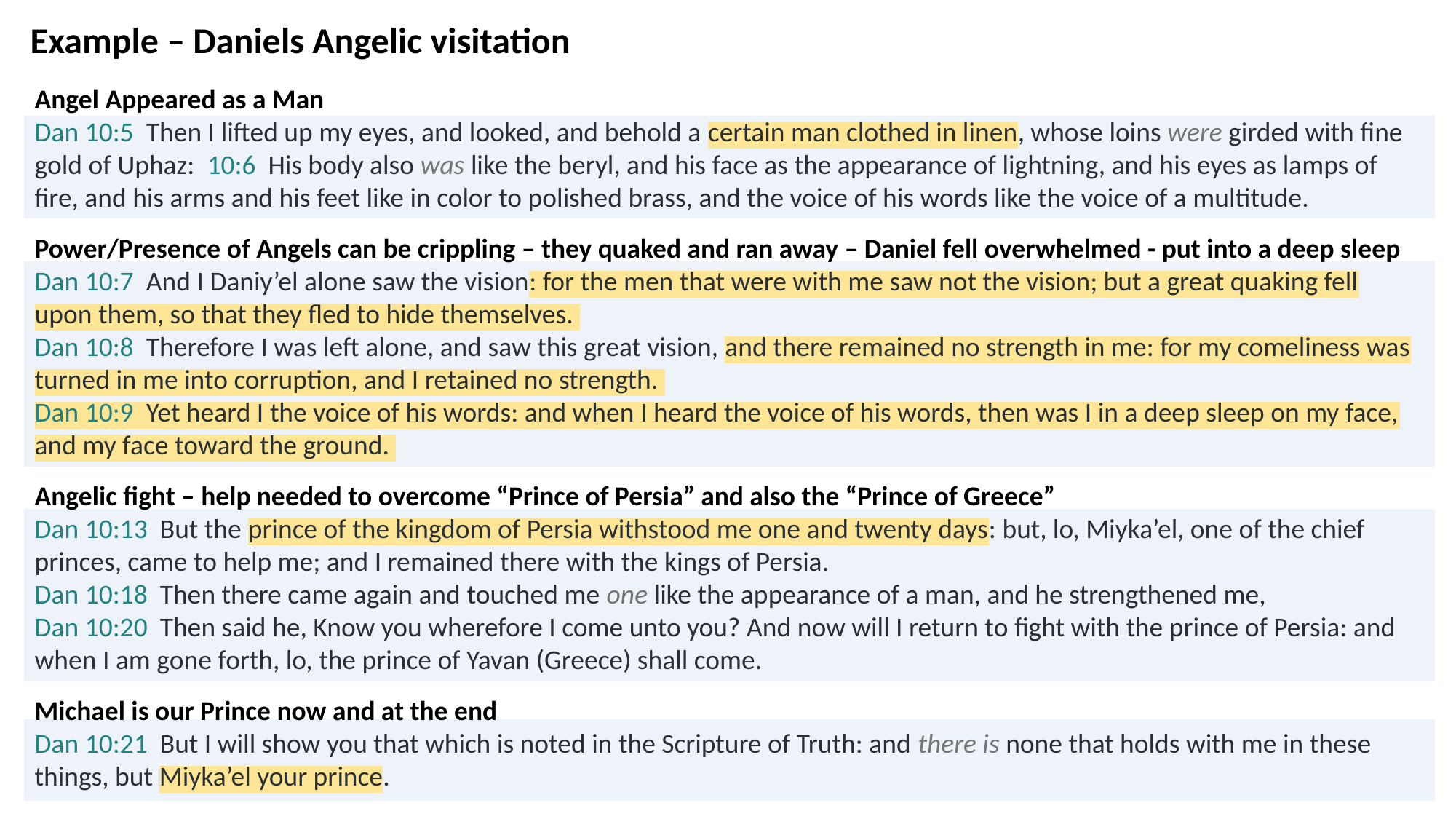

Example – Daniels Angelic visitation
Angel Appeared as a Man
Dan 10:5  Then I lifted up my eyes, and looked, and behold a certain man clothed in linen, whose loins were girded with fine gold of Uphaz:  10:6  His body also was like the beryl, and his face as the appearance of lightning, and his eyes as lamps of fire, and his arms and his feet like in color to polished brass, and the voice of his words like the voice of a multitude.

Power/Presence of Angels can be crippling – they quaked and ran away – Daniel fell overwhelmed - put into a deep sleep
Dan 10:7  And I Daniy’el alone saw the vision: for the men that were with me saw not the vision; but a great quaking fell upon them, so that they fled to hide themselves.
Dan 10:8  Therefore I was left alone, and saw this great vision, and there remained no strength in me: for my comeliness was turned in me into corruption, and I retained no strength.
Dan 10:9  Yet heard I the voice of his words: and when I heard the voice of his words, then was I in a deep sleep on my face, and my face toward the ground.

Angelic fight – help needed to overcome “Prince of Persia” and also the “Prince of Greece”
Dan 10:13  But the prince of the kingdom of Persia withstood me one and twenty days: but, lo, Miyka’el, one of the chief princes, came to help me; and I remained there with the kings of Persia.
Dan 10:18  Then there came again and touched me one like the appearance of a man, and he strengthened me,
Dan 10:20  Then said he, Know you wherefore I come unto you? And now will I return to fight with the prince of Persia: and when I am gone forth, lo, the prince of Yavan (Greece) shall come.

Michael is our Prince now and at the end
Dan 10:21  But I will show you that which is noted in the Scripture of Truth: and there is none that holds with me in these things, but Miyka’el your prince.